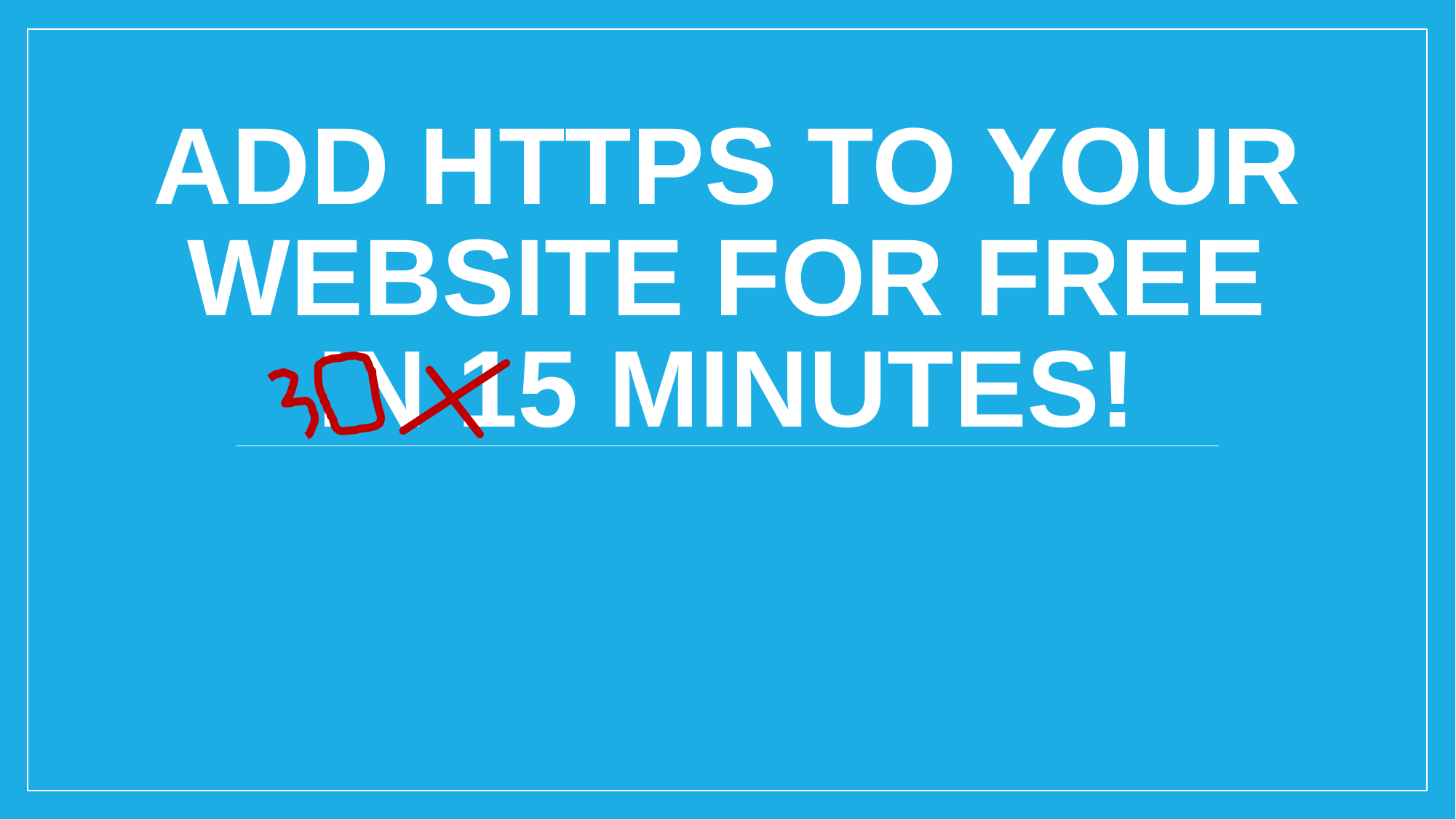

# Add HTTPS to Your Website for Free in 15 Minutes!